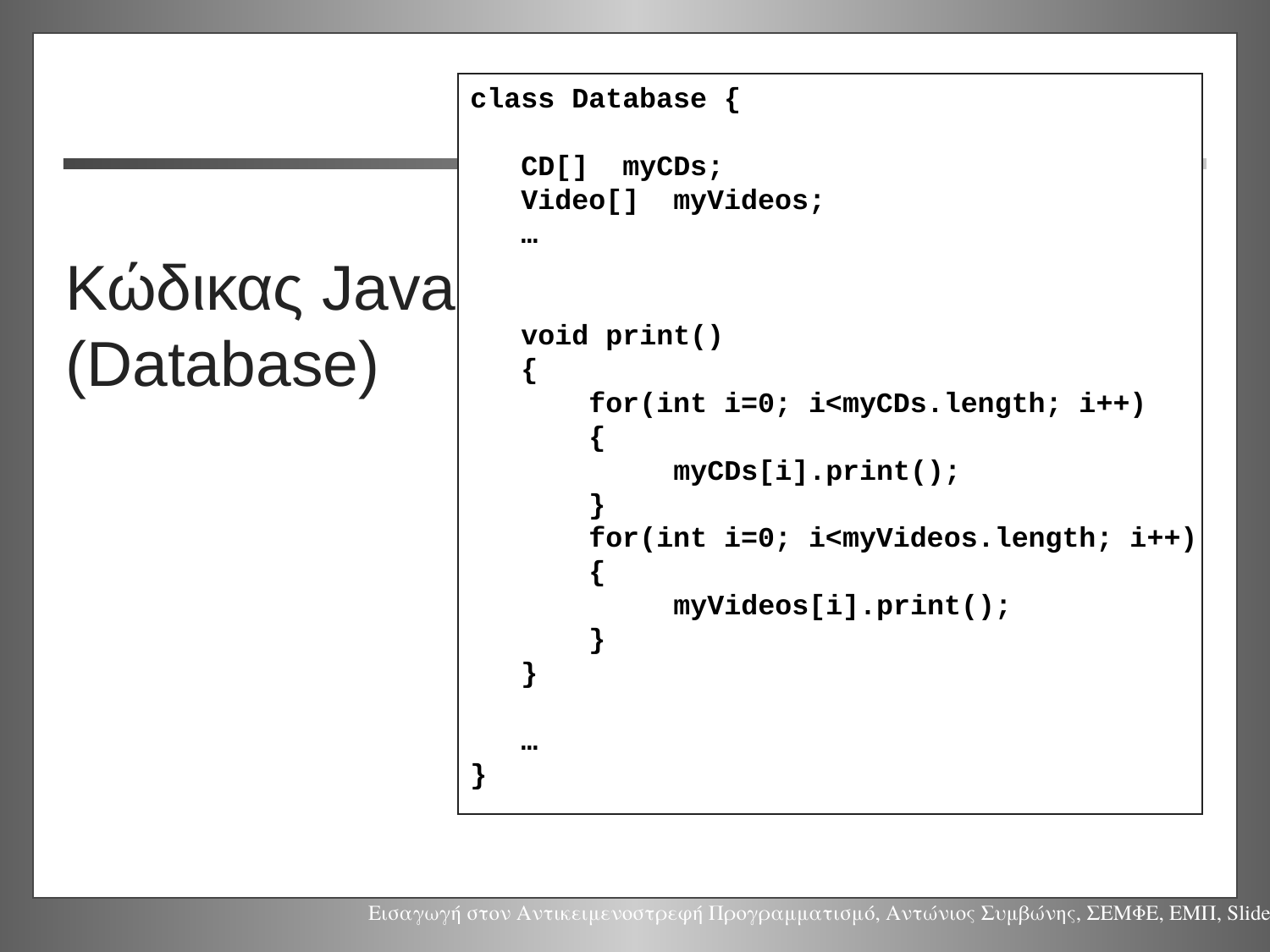

class Database {

   CD[]  myCDs;
   Video[]  myVideos;
   …

   void print()
   {
       for(int i=0; i<myCDs.length; i++)
       {
            myCDs[i].print();
       }
       for(int i=0; i<myVideos.length; i++)
       {
            myVideos[i].print();
       }
   }

   …
}
# Κώδικας Java (Database)